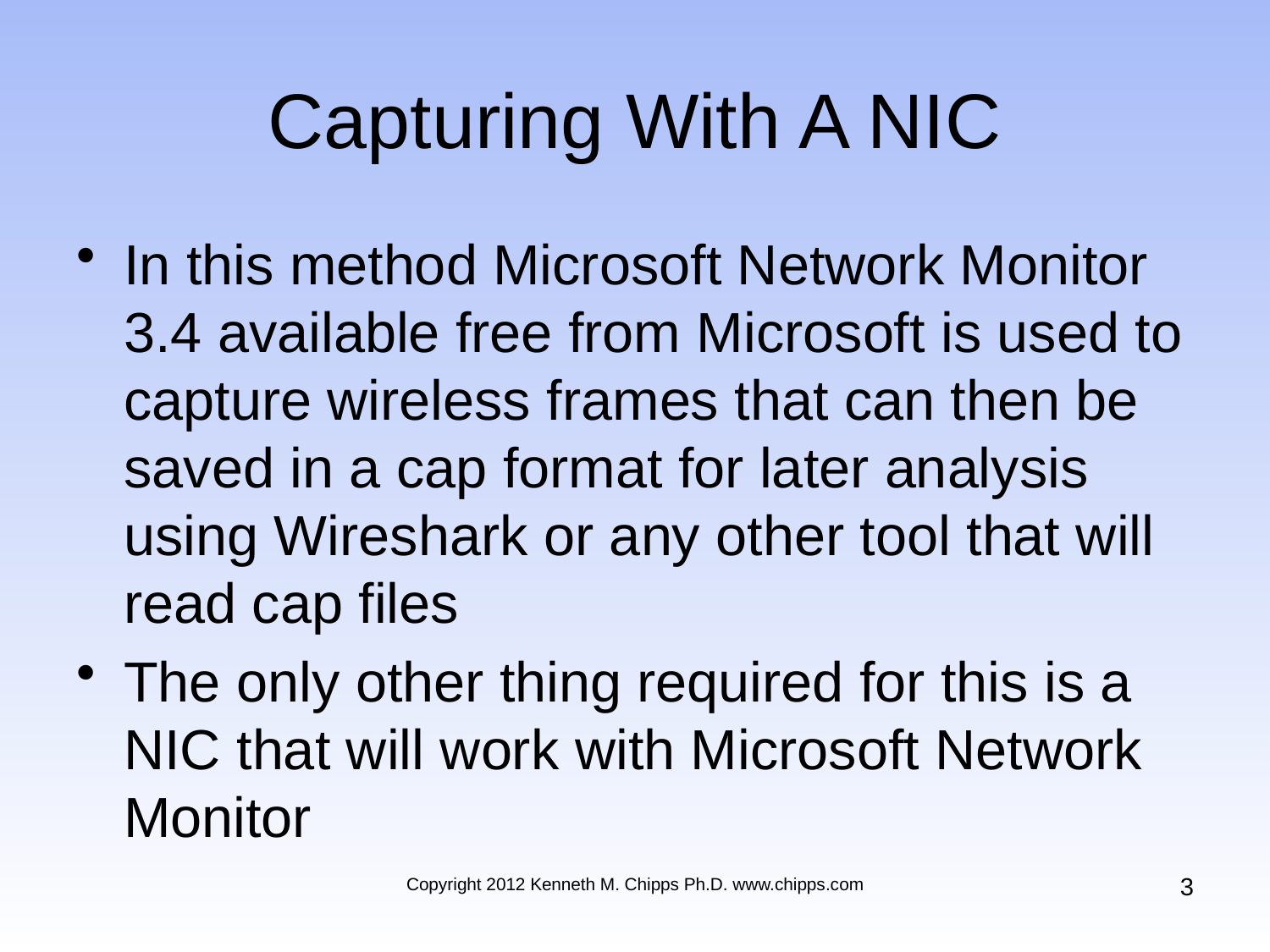

# Capturing With A NIC
In this method Microsoft Network Monitor 3.4 available free from Microsoft is used to capture wireless frames that can then be saved in a cap format for later analysis using Wireshark or any other tool that will read cap files
The only other thing required for this is a NIC that will work with Microsoft Network Monitor
3
Copyright 2012 Kenneth M. Chipps Ph.D. www.chipps.com